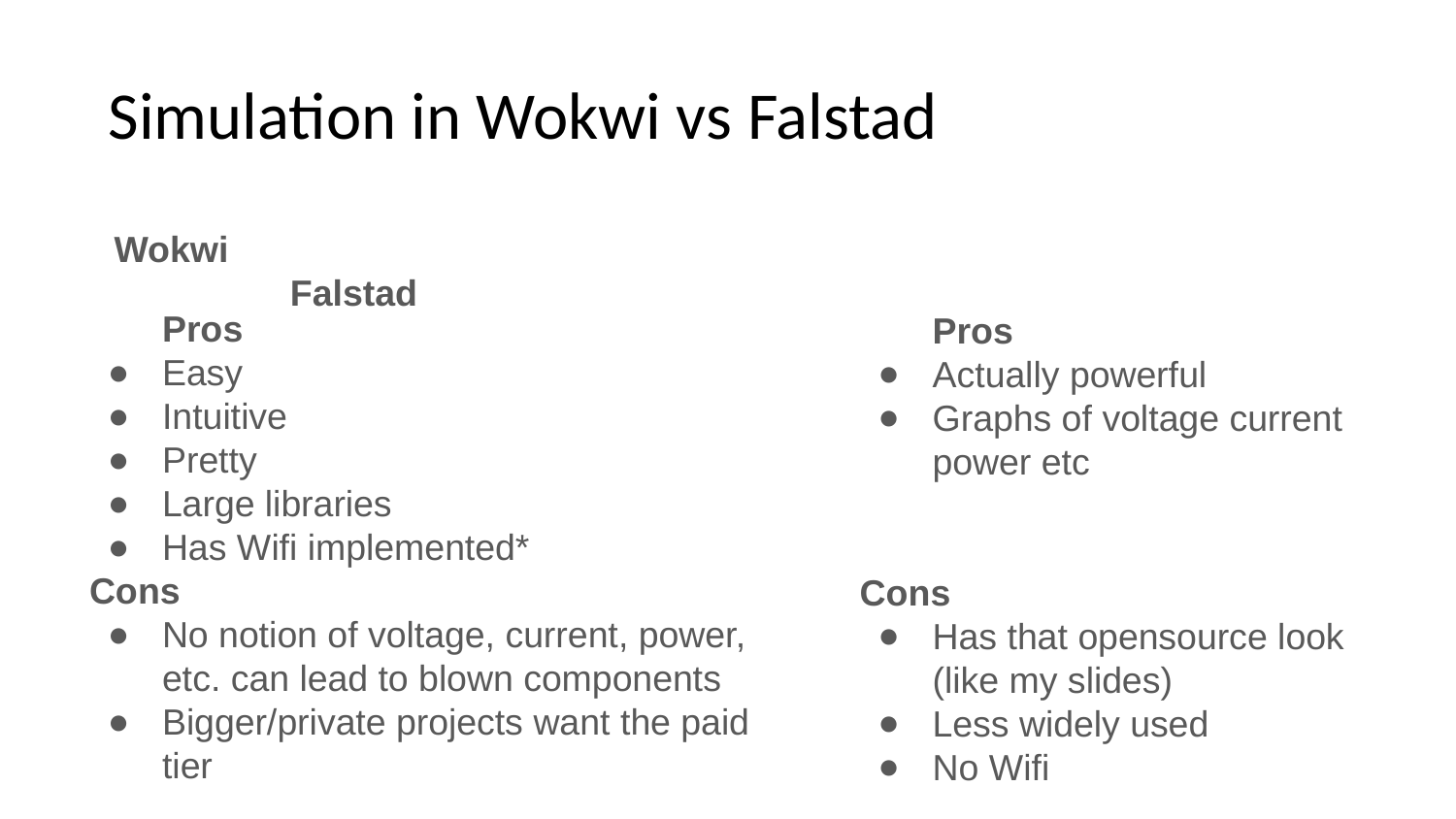

# Simulation in Wokwi vs Falstad
Wokwi									   Falstad
Pros
Easy
Intuitive
Pretty
Large libraries
Has Wifi implemented*
Cons
No notion of voltage, current, power, etc. can lead to blown components
Bigger/private projects want the paid tier
Pros
Actually powerful
Graphs of voltage current power etc

Cons
Has that opensource look (like my slides)
Less widely used
No Wifi